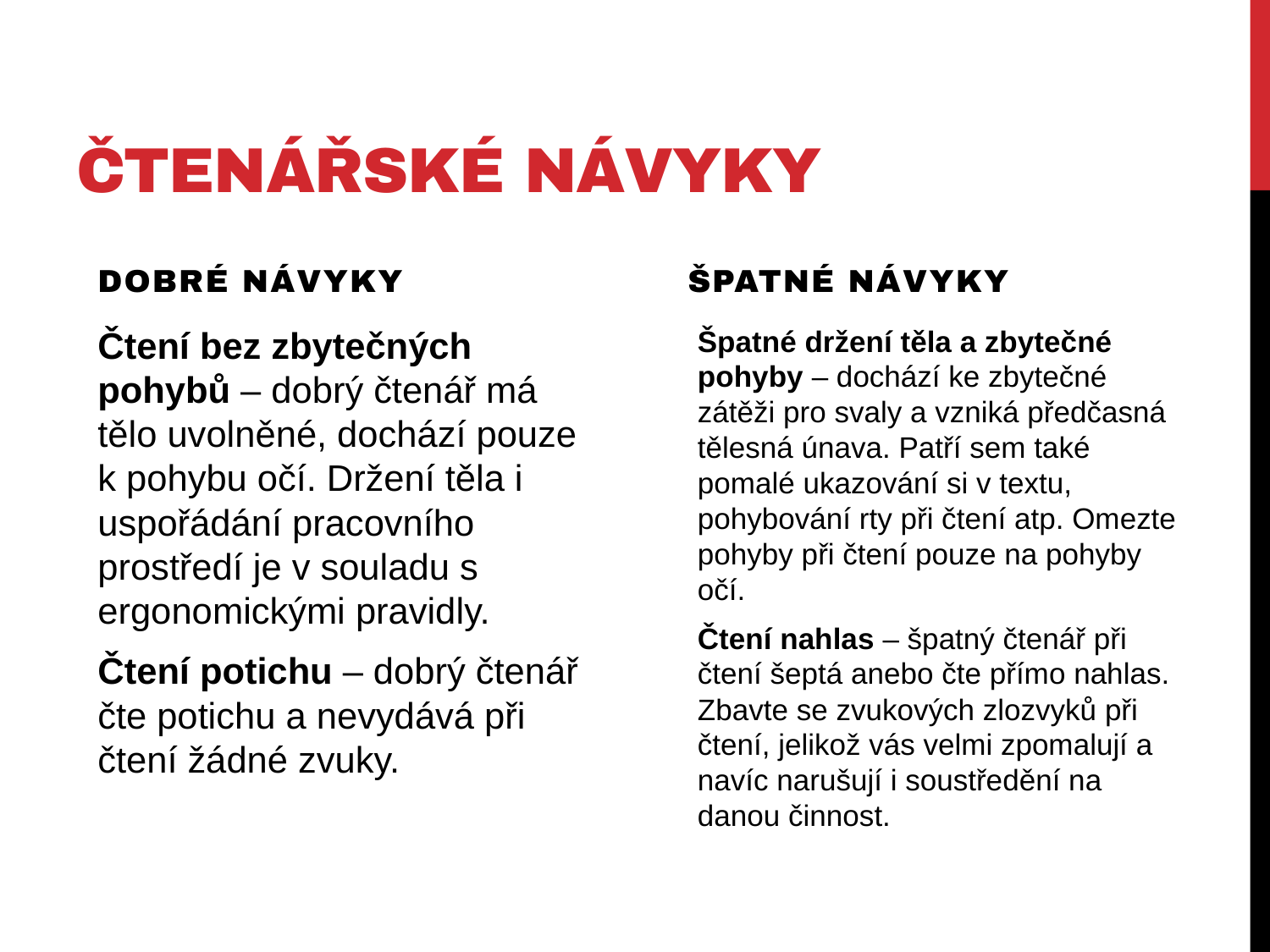

# Čtenářské návyky
Dobré návyky
Špatné návyky
Čtení bez zbytečných pohybů – dobrý čtenář má tělo uvolněné, dochází pouze k pohybu očí. Držení těla i uspořádání pracovního prostředí je v souladu s ergonomickými pravidly.
Čtení potichu – dobrý čtenář čte potichu a nevydává při čtení žádné zvuky.

Špatné držení těla a zbytečné pohyby – dochází ke zbytečné zátěži pro svaly a vzniká předčasná tělesná únava. Patří sem také pomalé ukazování si v textu, pohybování rty při čtení atp. Omezte pohyby při čtení pouze na pohyby očí.
Čtení nahlas – špatný čtenář při čtení šeptá anebo čte přímo nahlas. Zbavte se zvukových zlozvyků při čtení, jelikož vás velmi zpomalují a navíc narušují i soustředění na danou činnost.